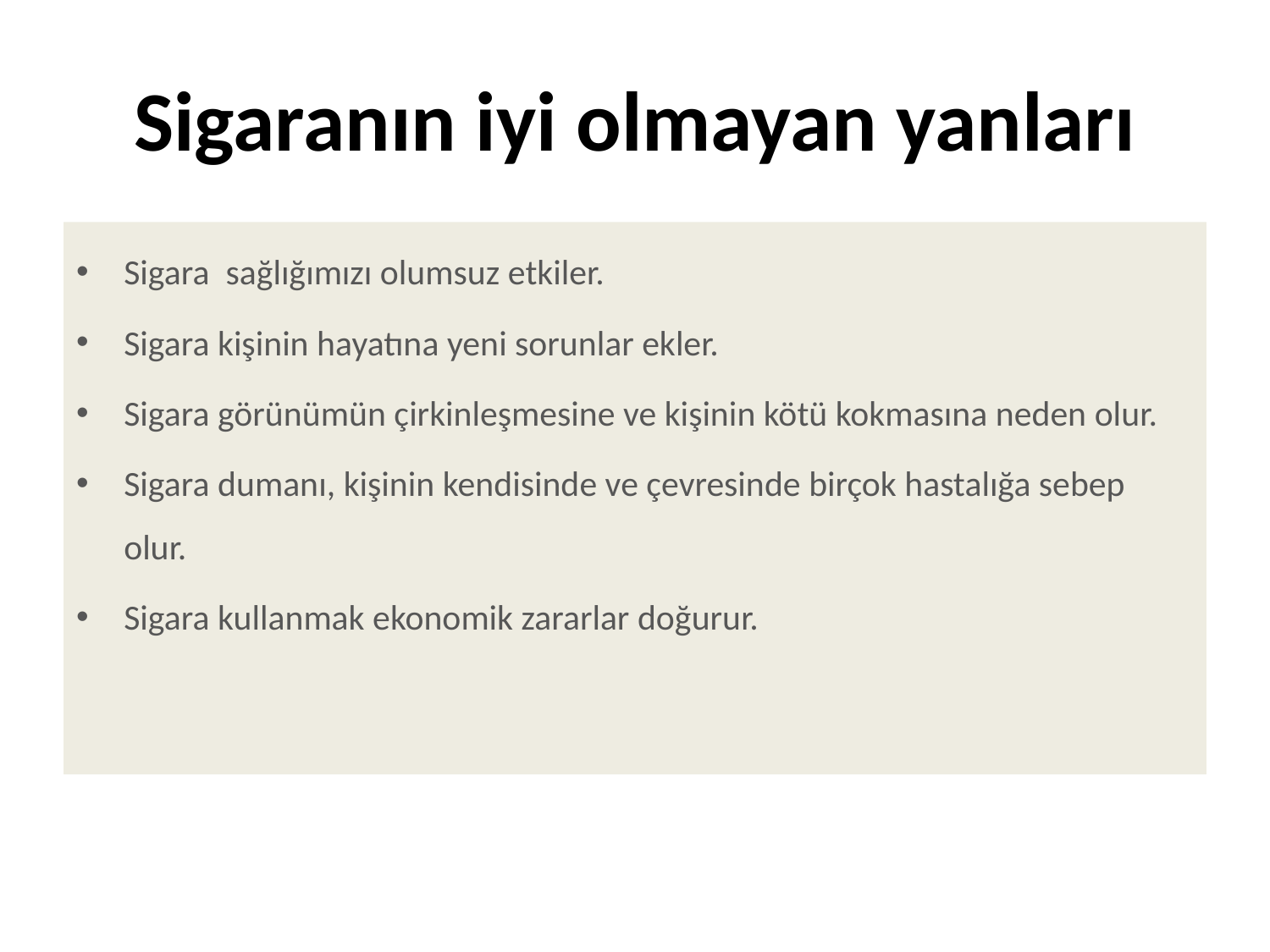

# Sigaranın iyi olmayan yanları
Sigara  sağlığımızı olumsuz etkiler.
Sigara kişinin hayatına yeni sorunlar ekler.
Sigara görünümün çirkinleşmesine ve kişinin kötü kokmasına neden olur.
Sigara dumanı, kişinin kendisinde ve çevresinde birçok hastalığa sebep olur.
Sigara kullanmak ekonomik zararlar doğurur.